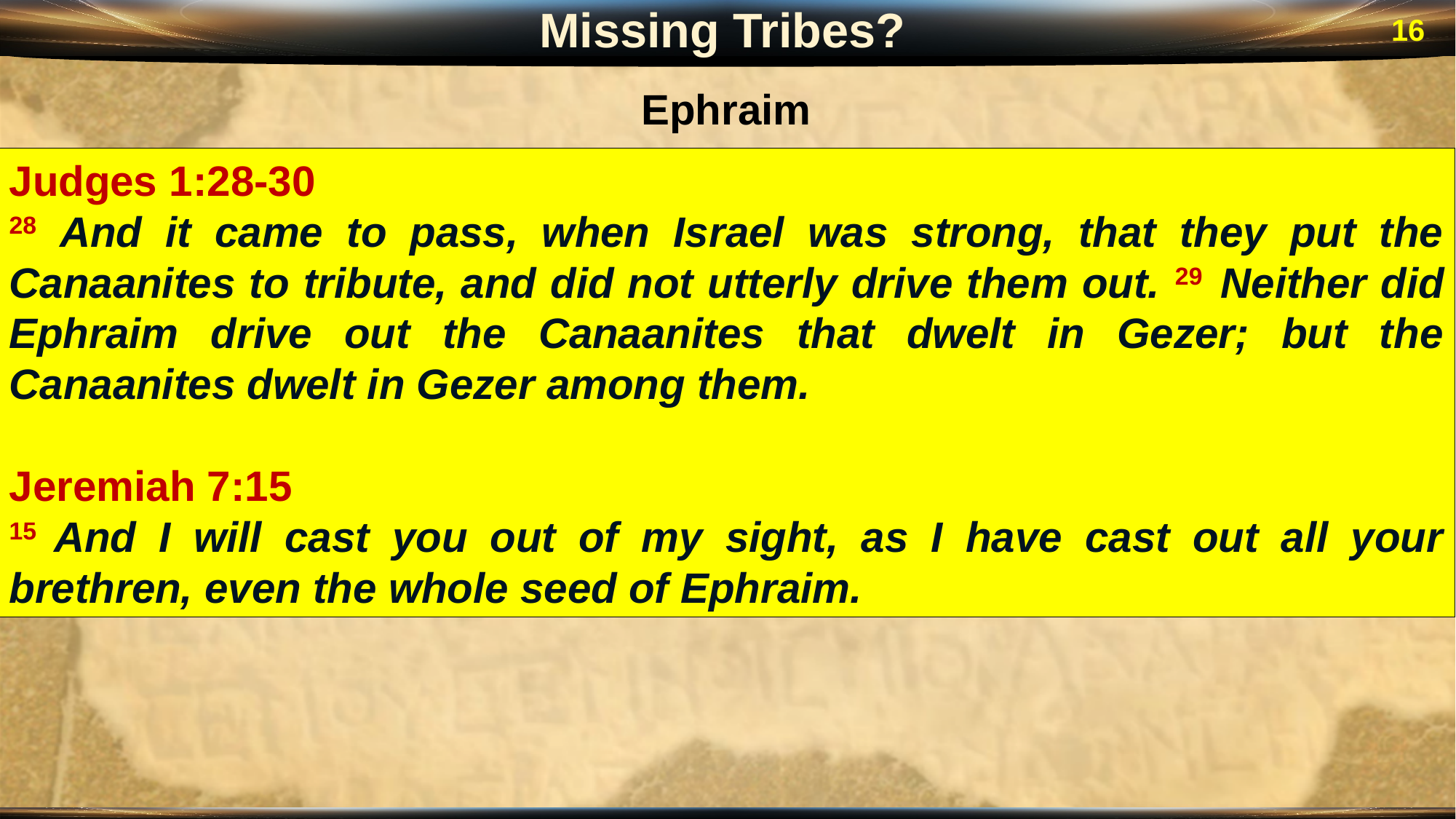

Missing Tribes?

16
Ephraim
Judges 1:28-30
28 And it came to pass, when Israel was strong, that they put the Canaanites to tribute, and did not utterly drive them out. 29  Neither did Ephraim drive out the Canaanites that dwelt in Gezer; but the Canaanites dwelt in Gezer among them.

Jeremiah 7:15
15 And I will cast you out of my sight, as I have cast out all your brethren, even the whole seed of Ephraim.